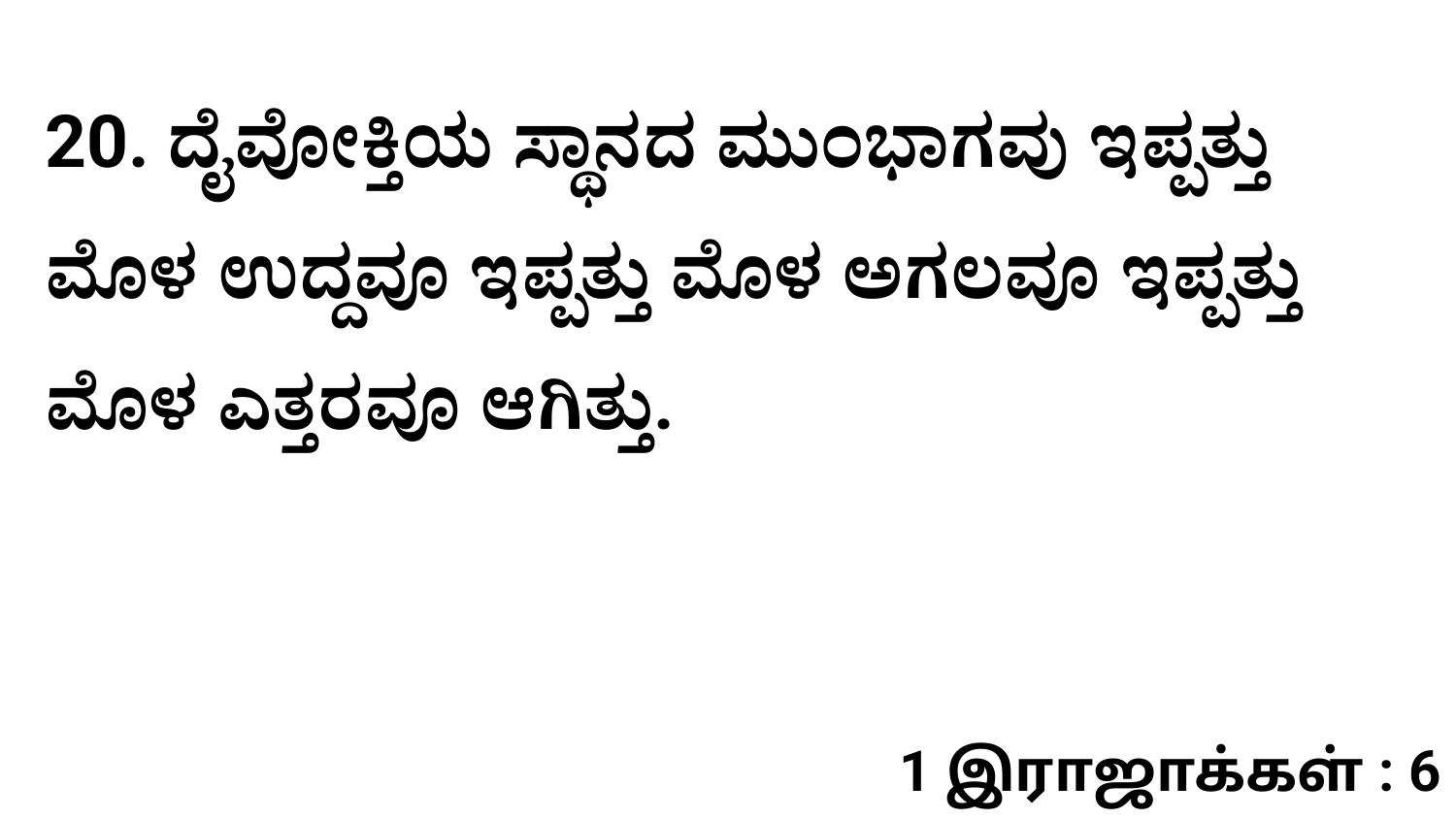

20. ದೈವೋಕ್ತಿಯ ಸ್ಥಾನದ ಮುಂಭಾಗವು ಇಪ್ಪತ್ತು ಮೊಳ ಉದ್ದವೂ ಇಪ್ಪತ್ತು ಮೊಳ ಅಗಲವೂ ಇಪ್ಪತ್ತು ಮೊಳ ಎತ್ತರವೂ ಆಗಿತ್ತು.
1 இராஜாக்கள் : 6